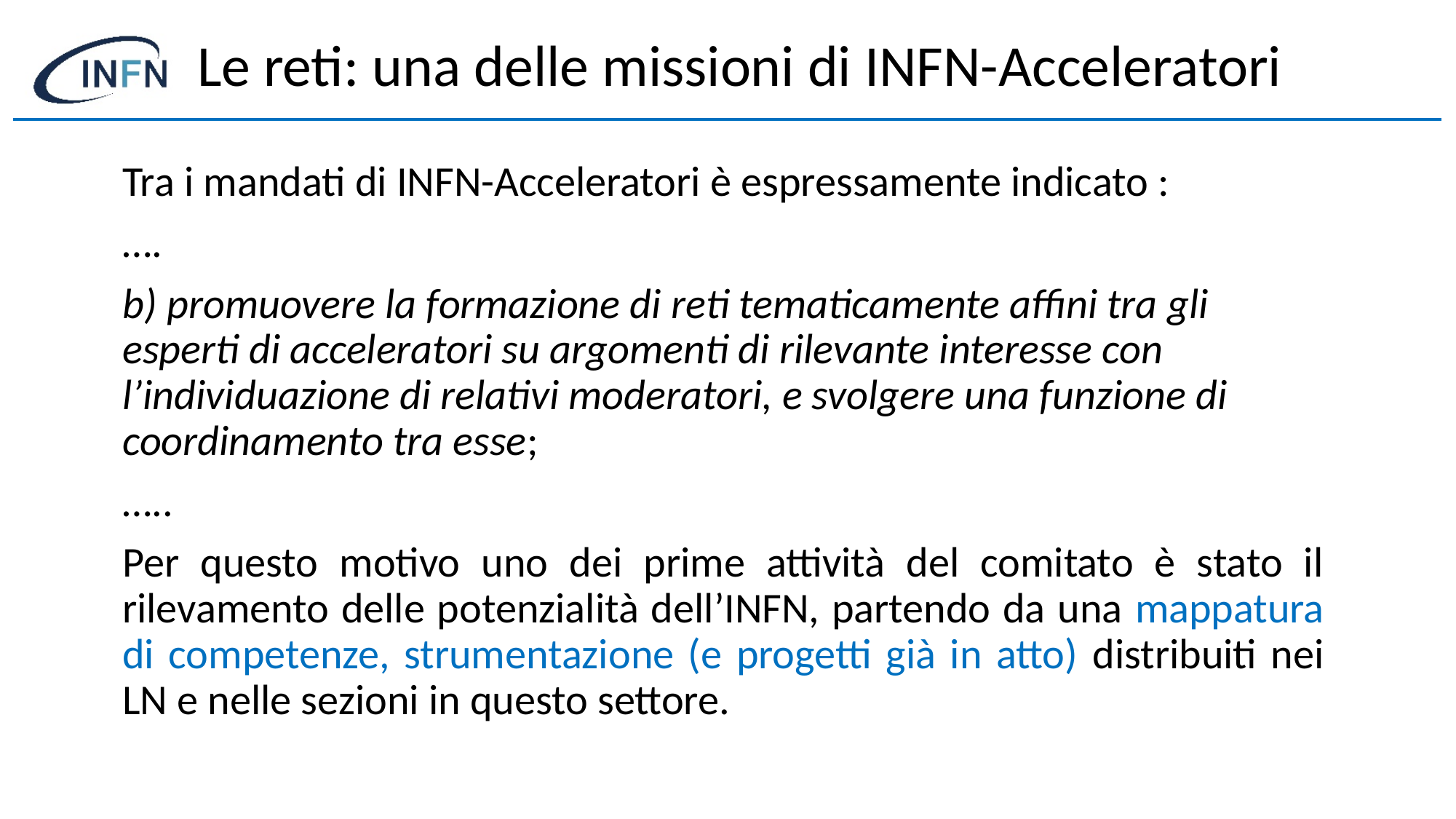

# Le reti: una delle missioni di INFN-Acceleratori
Tra i mandati di INFN-Acceleratori è espressamente indicato :
….
b) promuovere la formazione di reti tematicamente affini tra gli esperti di acceleratori su argomenti di rilevante interesse con l’individuazione di relativi moderatori, e svolgere una funzione di coordinamento tra esse;
…..
Per questo motivo uno dei prime attività del comitato è stato il rilevamento delle potenzialità dell’INFN, partendo da una mappatura di competenze, strumentazione (e progetti già in atto) distribuiti nei LN e nelle sezioni in questo settore.